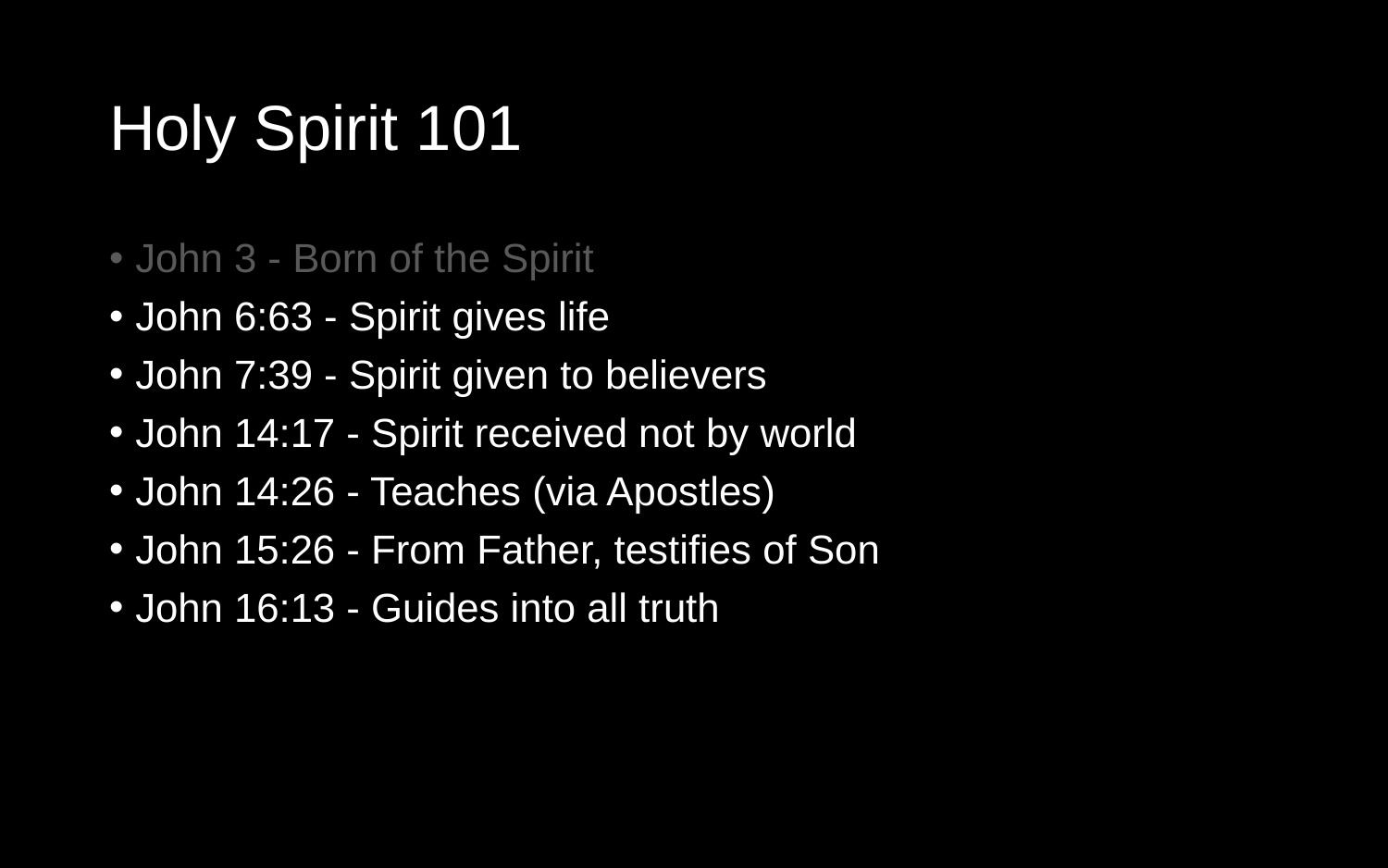

# Holy Spirit 101
John 3 - Born of the Spirit
John 6:63 - Spirit gives life
John 7:39 - Spirit given to believers
John 14:17 - Spirit received not by world
John 14:26 - Teaches (via Apostles)
John 15:26 - From Father, testifies of Son
John 16:13 - Guides into all truth